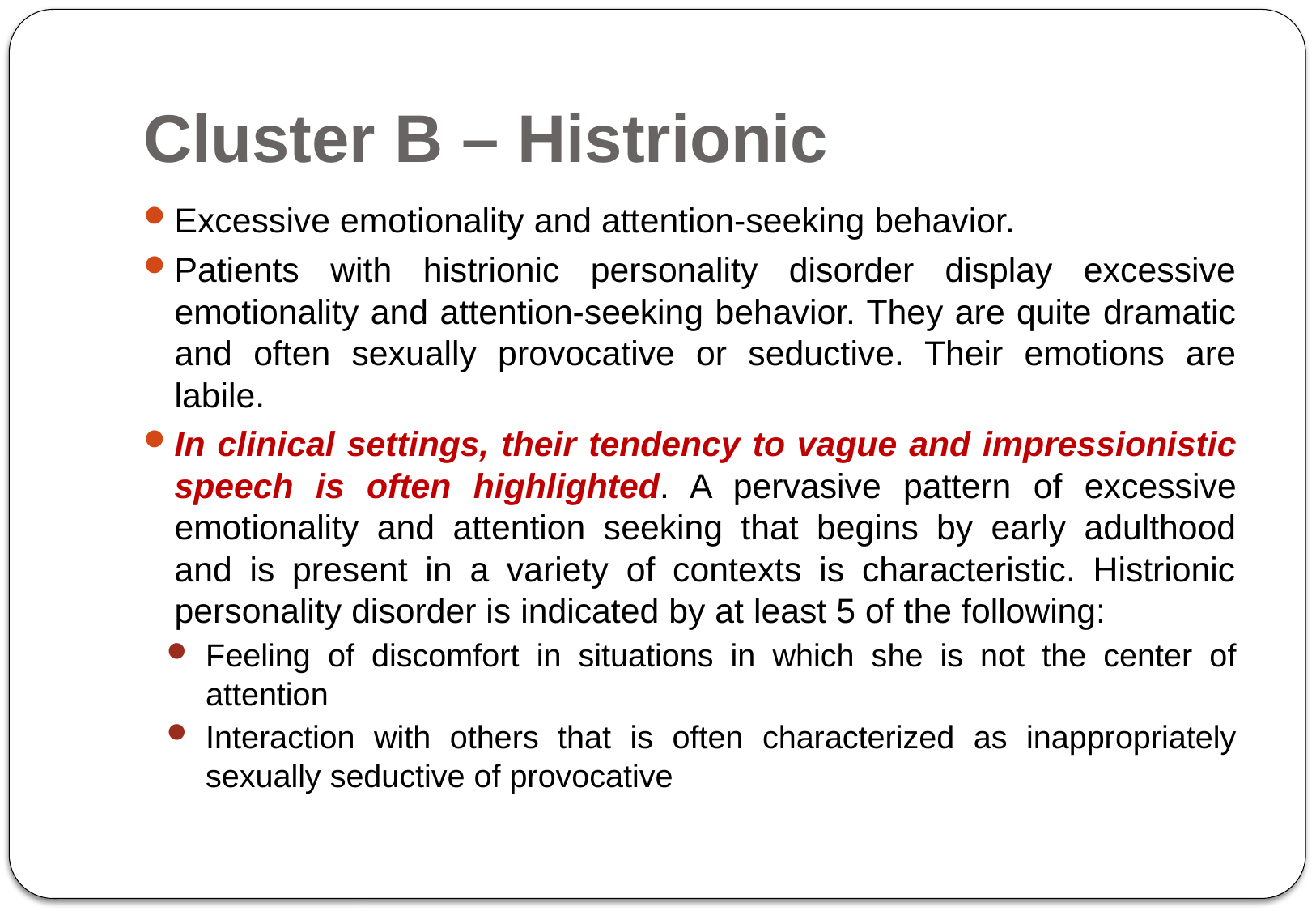

# Cluster B – Histrionic
Excessive emotionality and attention-seeking behavior.
Patients with histrionic personality disorder display excessive emotionality and attention-seeking behavior. They are quite dramatic and often sexually provocative or seductive. Their emotions are labile.
In clinical settings, their tendency to vague and impressionistic speech is often highlighted. A pervasive pattern of excessive emotionality and attention seeking that begins by early adulthood and is present in a variety of contexts is characteristic. Histrionic personality disorder is indicated by at least 5 of the following:
Feeling of discomfort in situations in which she is not the center of attention
Interaction with others that is often characterized as inappropriately sexually seductive of provocative